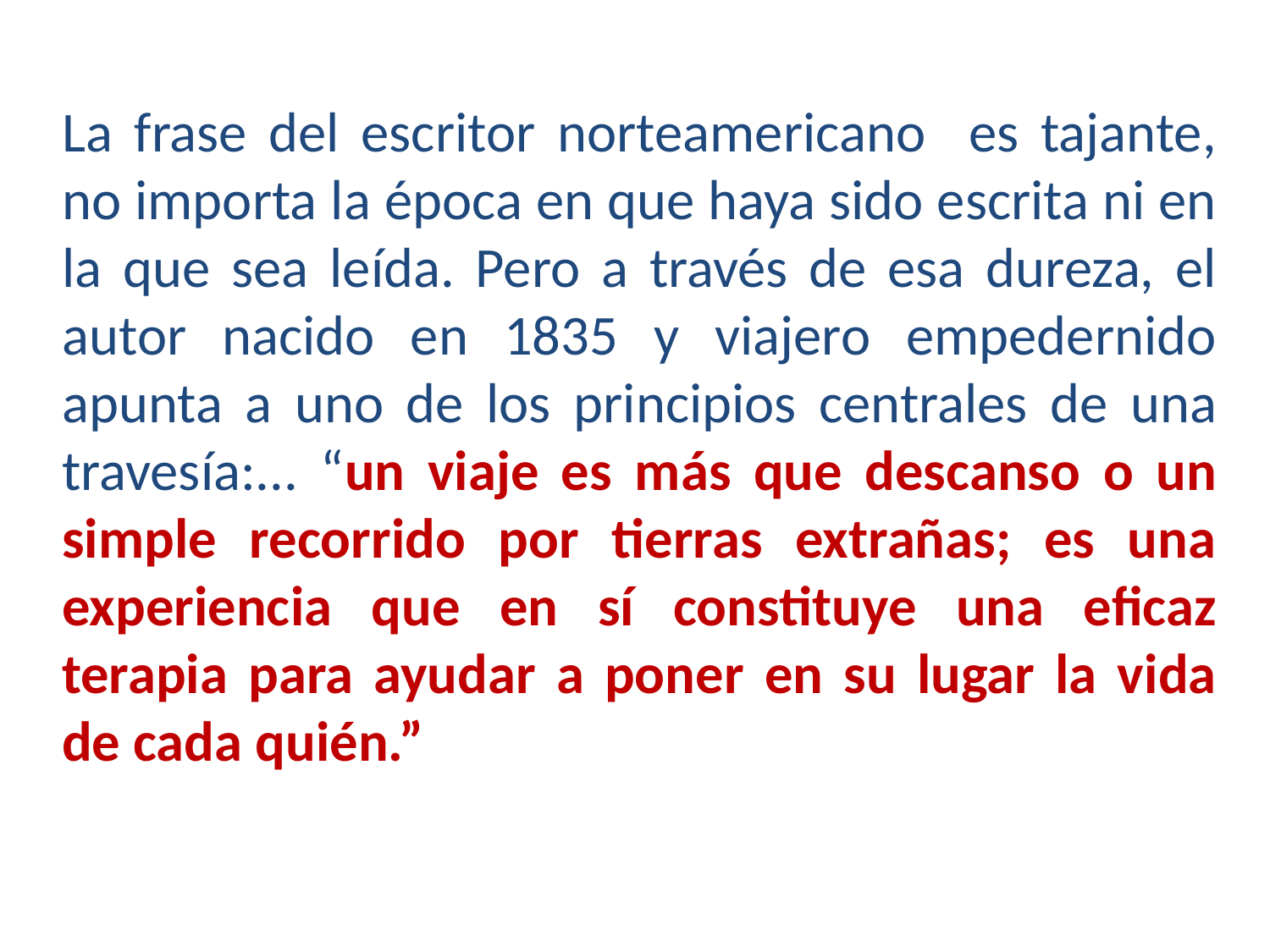

La frase del escritor norteamericano  es tajante, no importa la época en que haya sido escrita ni en la que sea leída. Pero a través de esa dureza, el autor nacido en 1835 y viajero empedernido apunta a uno de los principios centrales de una travesía:... “un viaje es más que descanso o un simple recorrido por tierras extrañas; es una experiencia que en sí constituye una eficaz terapia para ayudar a poner en su lugar la vida de cada quién.”